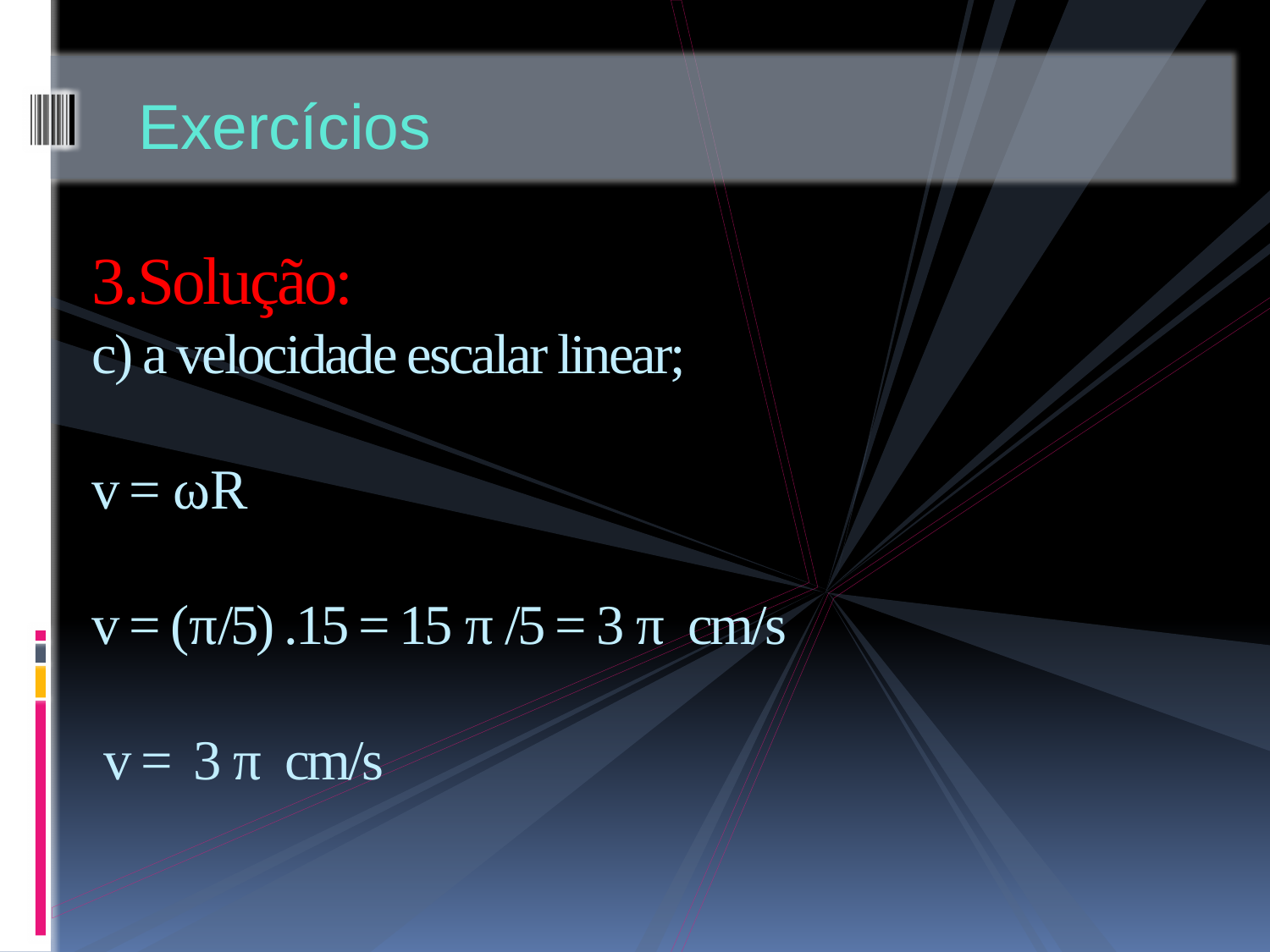

Exercícios
3.Solução:
c) a velocidade escalar linear;
v = ωR
v = (π/5) .15 = 15 π /5 = 3 π  cm/s
 v =  3 π  cm/s